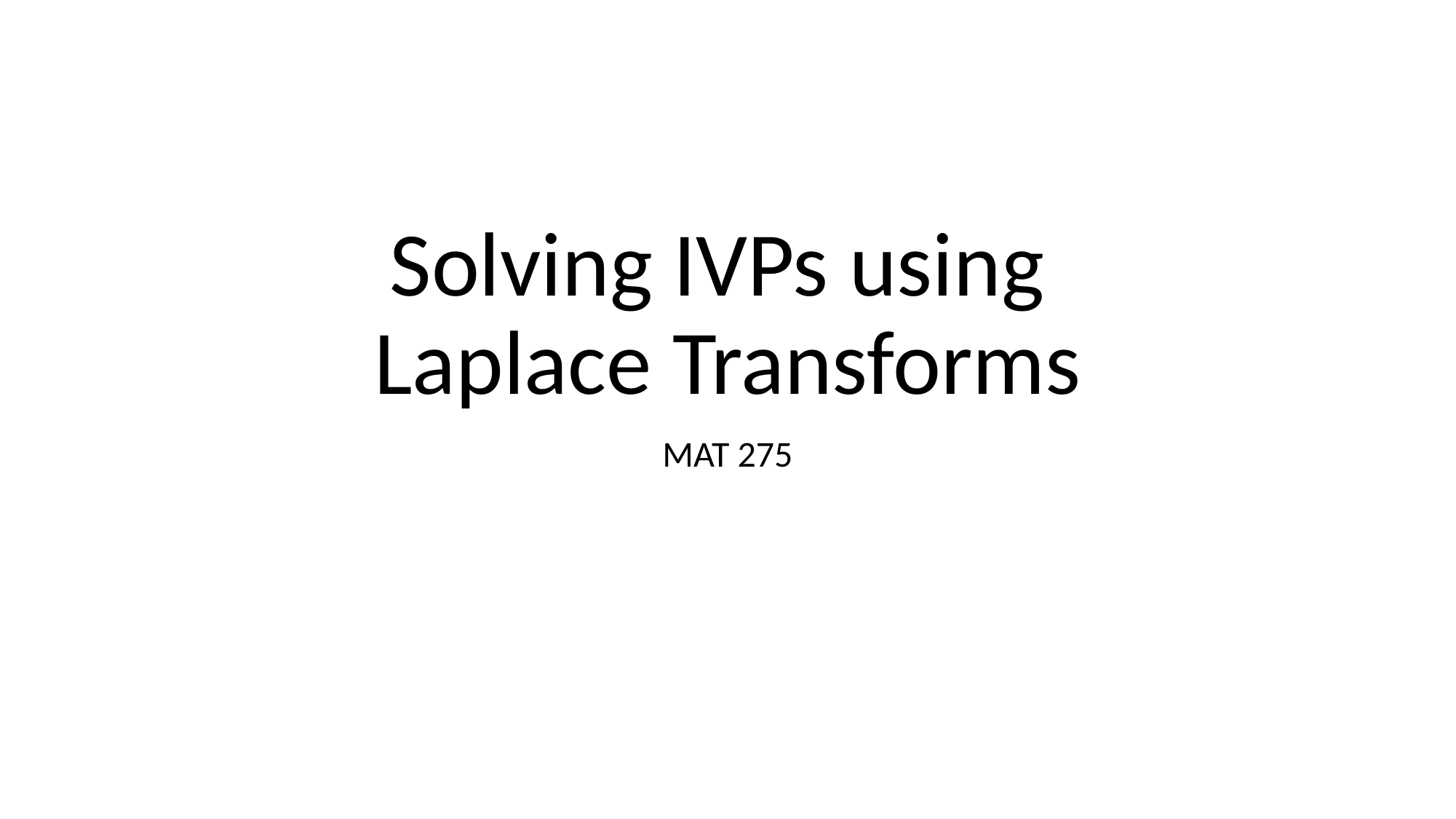

# Solving IVPs using Laplace Transforms
MAT 275